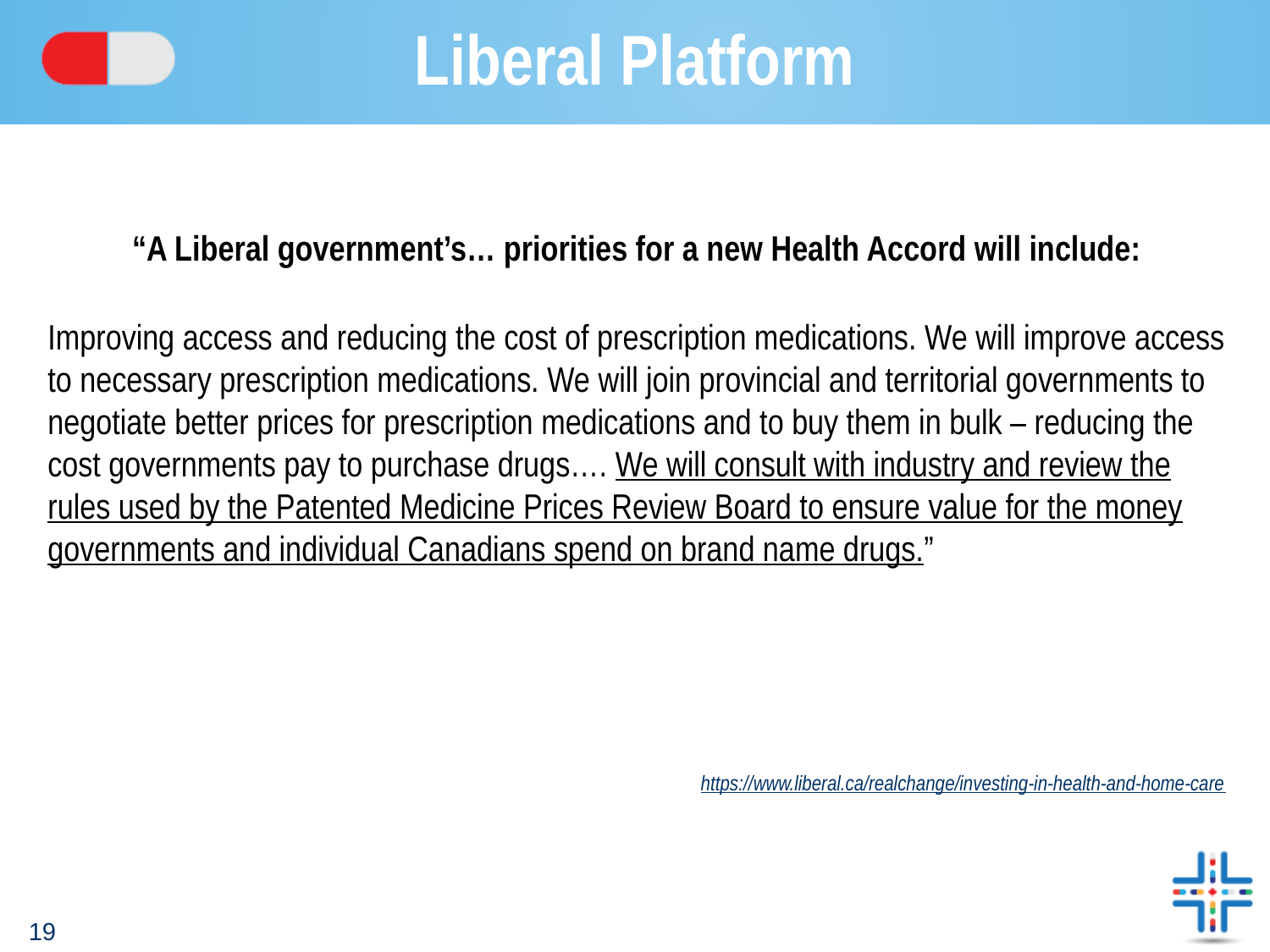

# Liberal Platform

“A Liberal government’s… priorities for a new Health Accord will include:

Improving access and reducing the cost of prescription medications. We will improve access to necessary prescription medications. We will join provincial and territorial governments to negotiate better prices for prescription medications and to buy them in bulk – reducing the cost governments pay to purchase drugs…. We will consult with industry and review the rules used by the Patented Medicine Prices Review Board to ensure value for the money governments and individual Canadians spend on brand name drugs.”

https://www.liberal.ca/realchange/investing-in-health-and-home-care

19
19